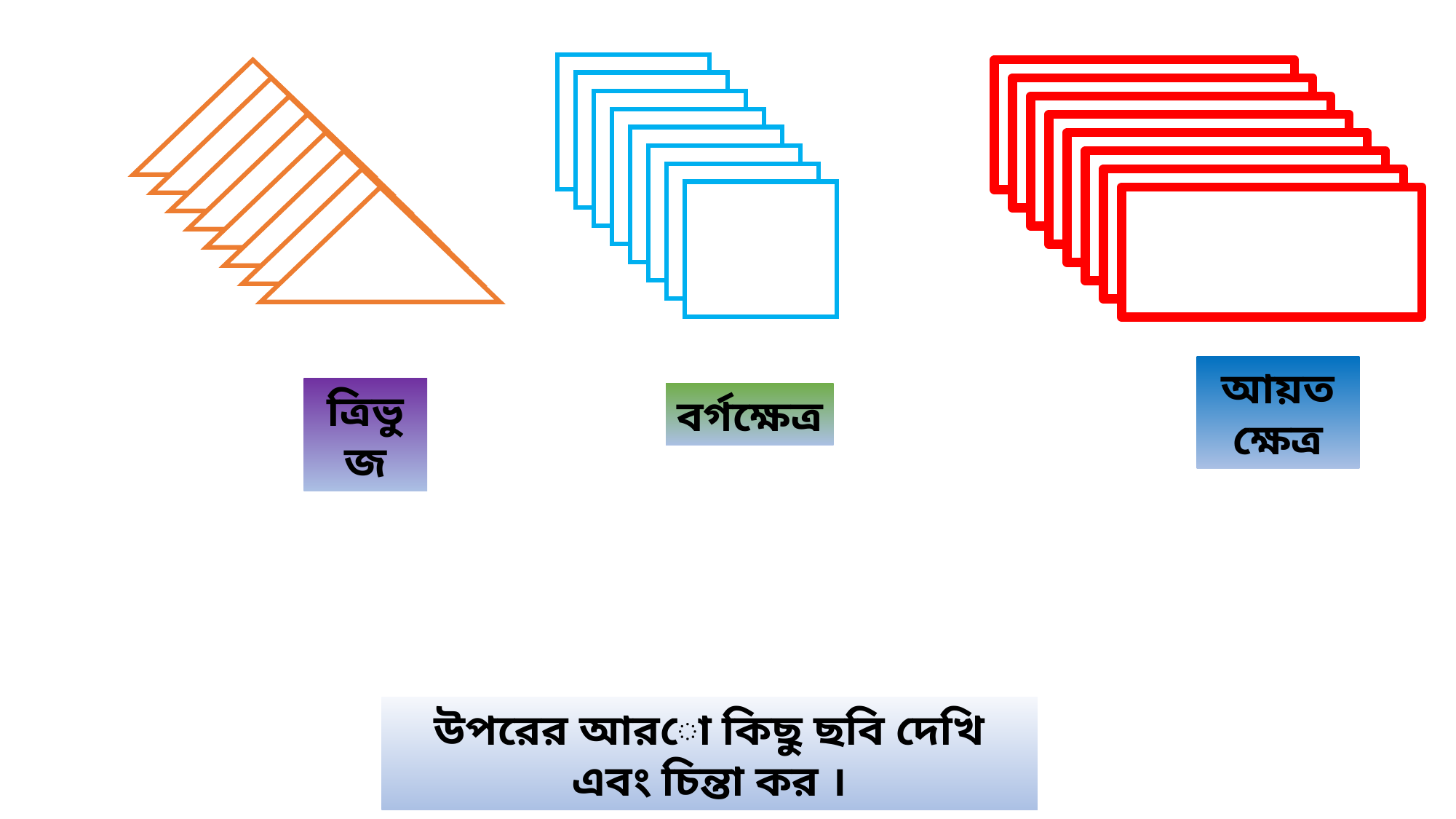

আয়তক্ষেত্র
ত্রিভুজ
বর্গক্ষেত্র
উপরের আরো কিছু ছবি দেখি এবং চিন্তা কর ।